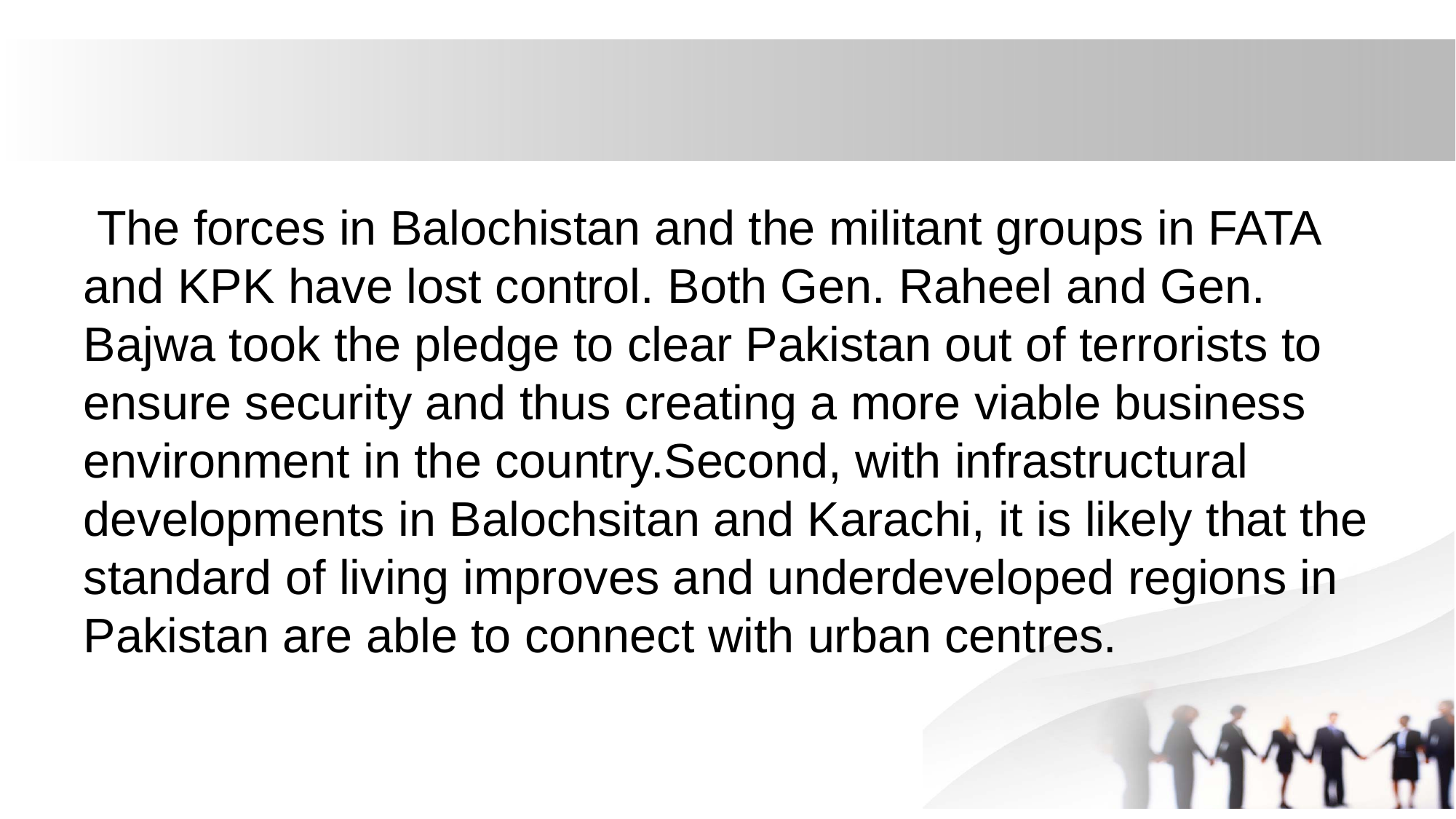

#
 The forces in Balochistan and the militant groups in FATA and KPK have lost control. Both Gen. Raheel and Gen. Bajwa took the pledge to clear Pakistan out of terrorists to ensure security and thus creating a more viable business environment in the country.Second, with infrastructural developments in Balochsitan and Karachi, it is likely that the standard of living improves and underdeveloped regions in Pakistan are able to connect with urban centres.